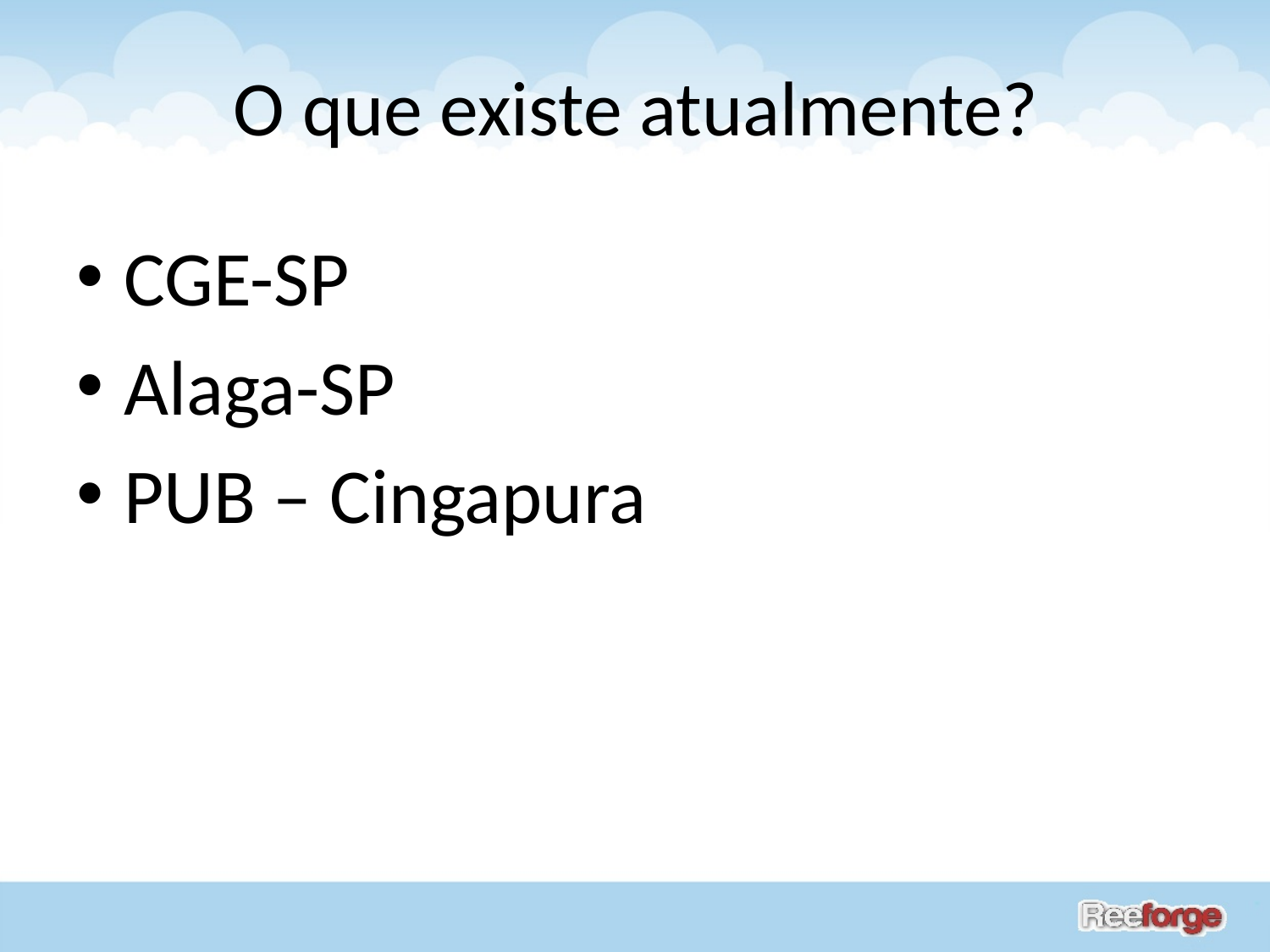

# O que existe atualmente?
CGE-SP
Alaga-SP
PUB – Cingapura